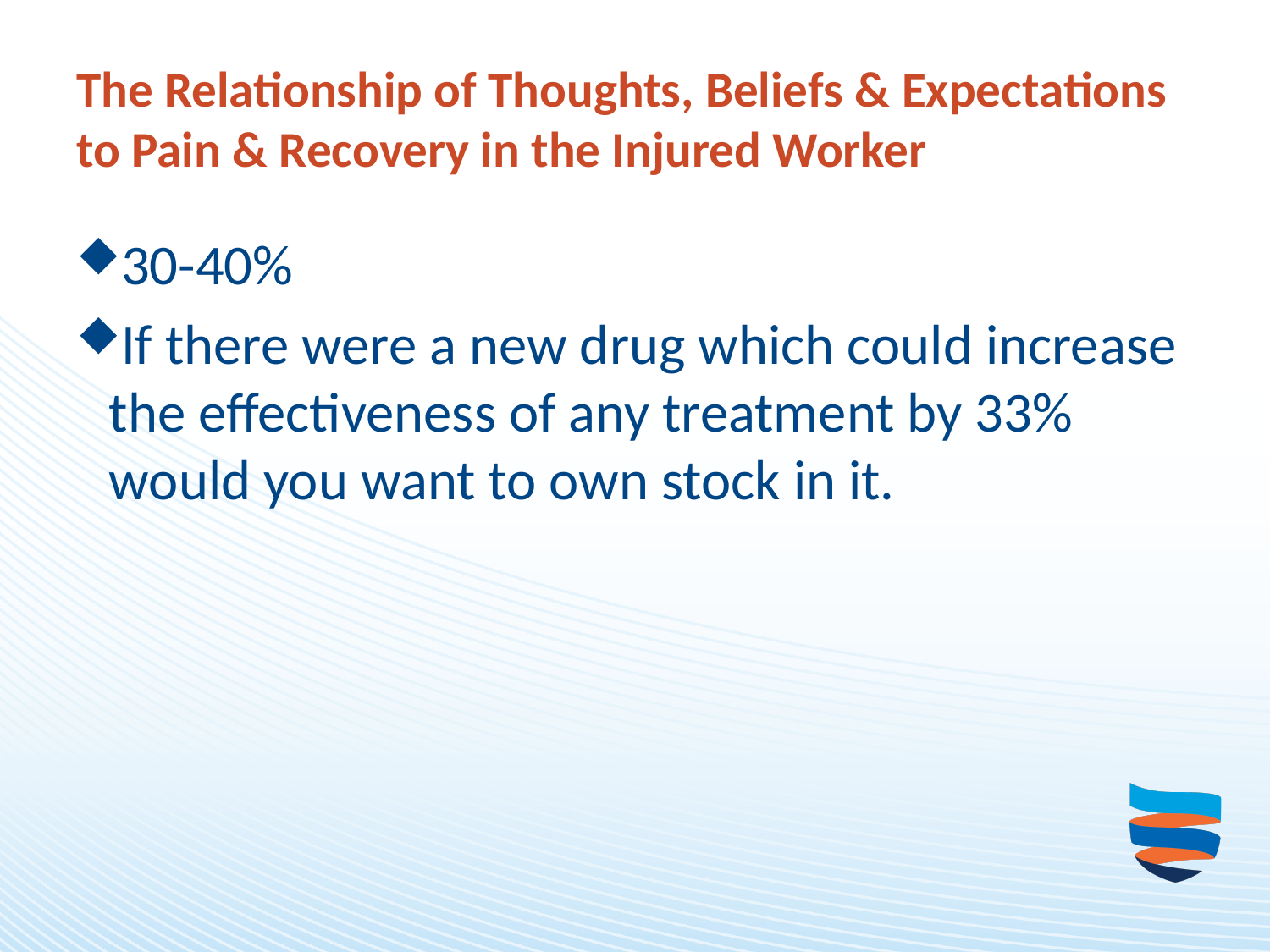

# The Relationship of Thoughts, Beliefs & Expectations to Pain & Recovery in the Injured Worker
30-40%
If there were a new drug which could increase the effectiveness of any treatment by 33% would you want to own stock in it.